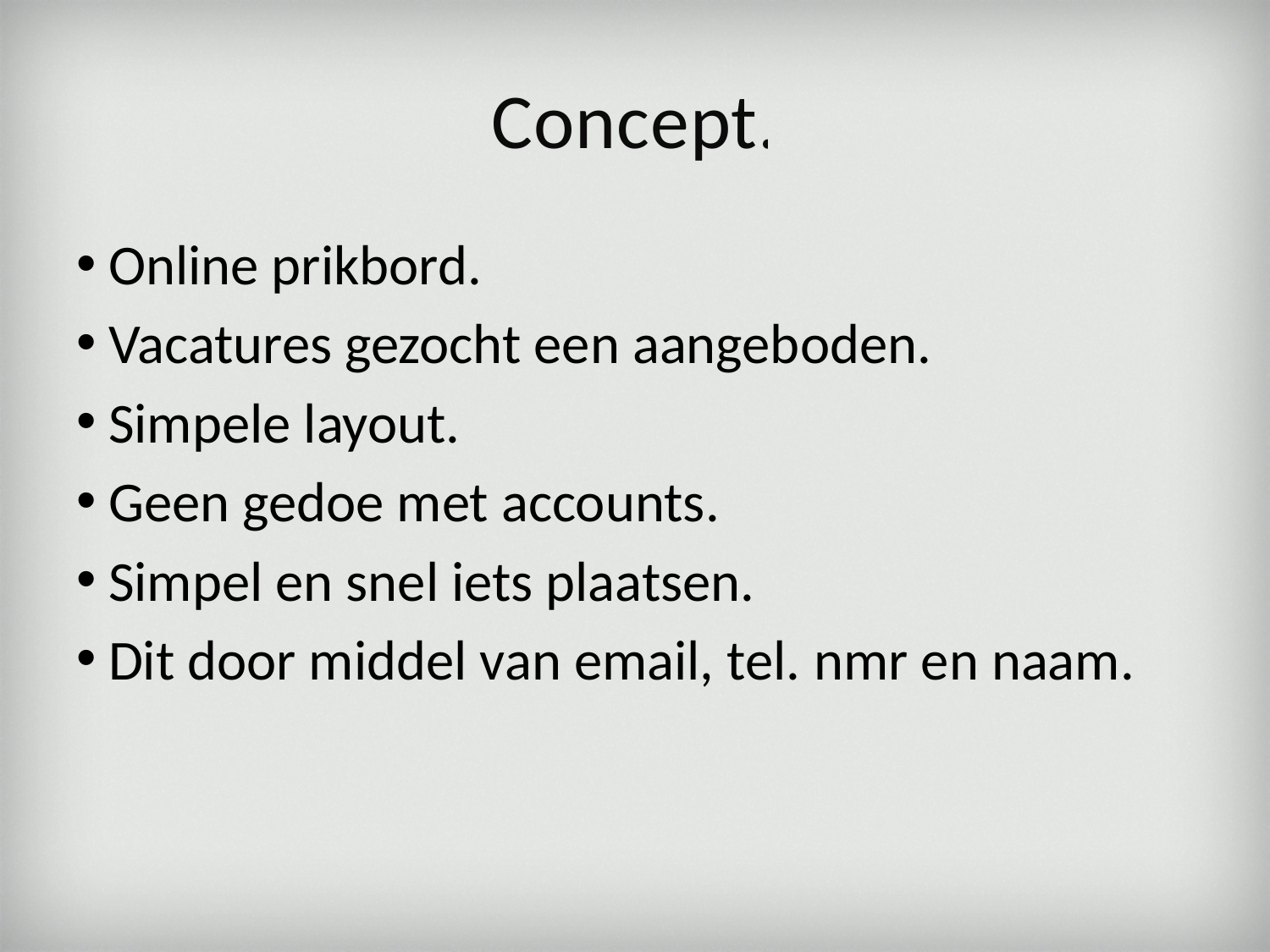

# Concept.
 Online prikbord.
 Vacatures gezocht een aangeboden.
 Simpele layout.
 Geen gedoe met accounts.
 Simpel en snel iets plaatsen.
 Dit door middel van email, tel. nmr en naam.